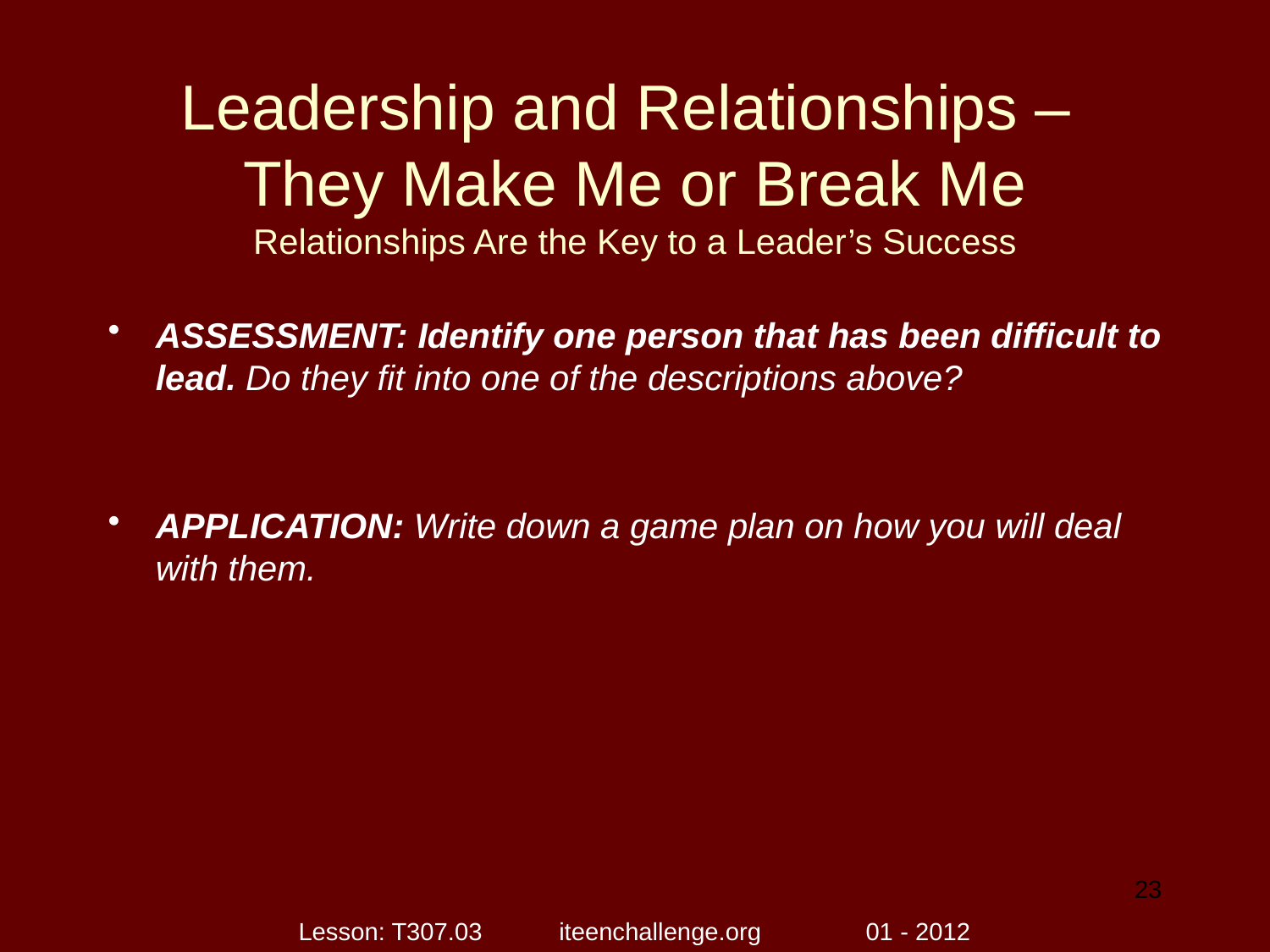

# Leadership and Relationships – They Make Me or Break Me Relationships Are the Key to a Leader’s Success
ASSESSMENT: Identify one person that has been difficult to lead. Do they fit into one of the descriptions above?

APPLICATION: Write down a game plan on how you will deal with them.
23
Lesson: T307.03           iteenchallenge.org               01 - 2012